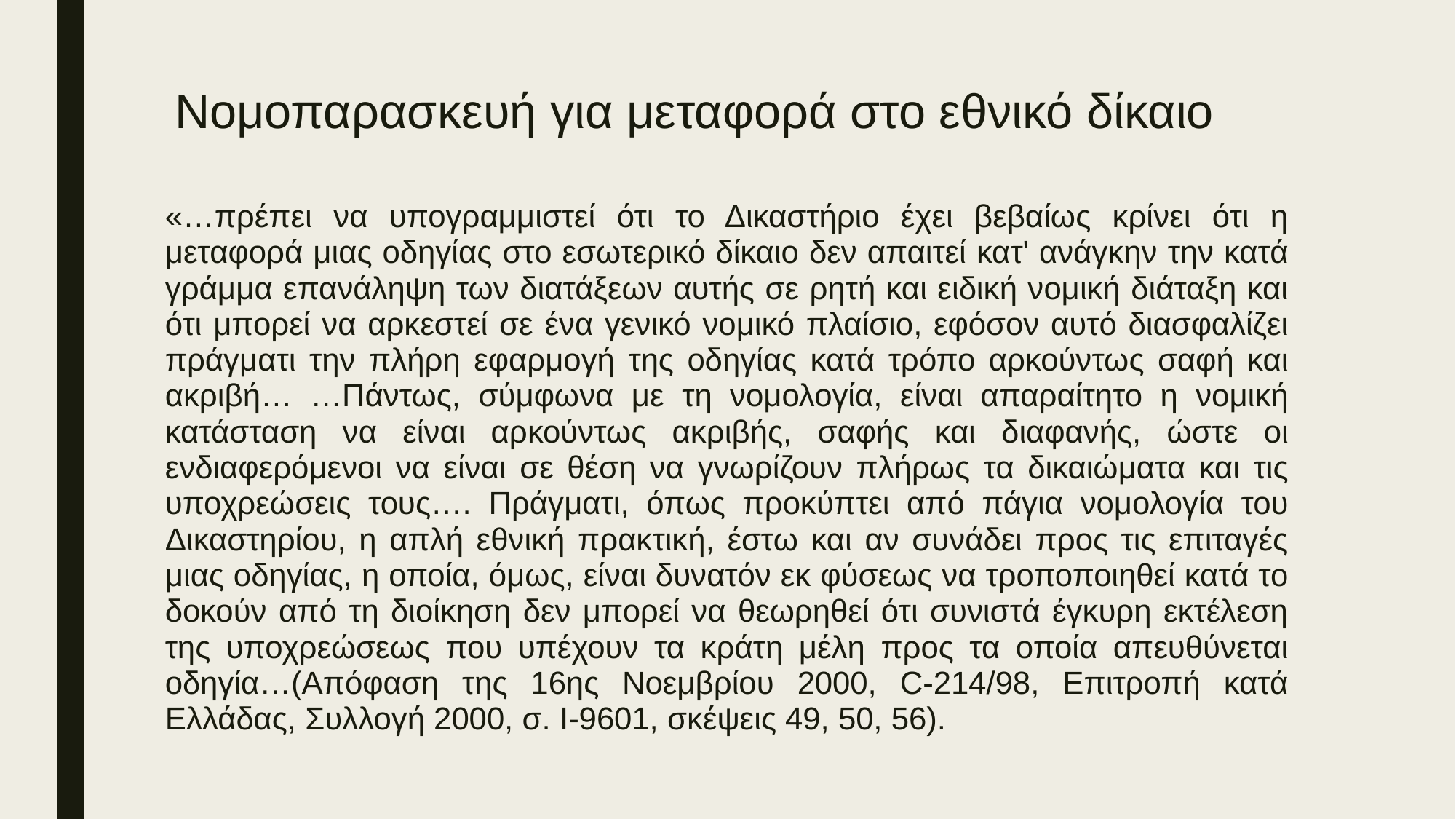

# Νομοπαρασκευή για μεταφορά στο εθνικό δίκαιο
«…πρέπει να υπογραμμιστεί ότι το Δικαστήριο έχει βεβαίως κρίνει ότι η μεταφορά μιας οδηγίας στο εσωτερικό δίκαιο δεν απαιτεί κατ' ανάγκην την κατά γράμμα επανάληψη των διατάξεων αυτής σε ρητή και ειδική νομική διάταξη και ότι μπορεί να αρκεστεί σε ένα γενικό νομικό πλαίσιο, εφόσον αυτό διασφαλίζει πράγματι την πλήρη εφαρμογή της οδηγίας κατά τρόπο αρκούντως σαφή και ακριβή… …Πάντως, σύμφωνα με τη νομολογία, είναι απαραίτητο η νομική κατάσταση να είναι αρκούντως ακριβής, σαφής και διαφανής, ώστε οι ενδιαφερόμενοι να είναι σε θέση να γνωρίζουν πλήρως τα δικαιώματα και τις υποχρεώσεις τους…. Πράγματι, όπως προκύπτει από πάγια νομολογία του Δικαστηρίου, η απλή εθνική πρακτική, έστω και αν συνάδει προς τις επιταγές μιας οδηγίας, η οποία, όμως, είναι δυνατόν εκ φύσεως να τροποποιηθεί κατά το δοκούν από τη διοίκηση δεν μπορεί να θεωρηθεί ότι συνιστά έγκυρη εκτέλεση της υποχρεώσεως που υπέχουν τα κράτη μέλη προς τα οποία απευθύνεται οδηγία…(Απόφαση της 16ης Νοεμβρίου 2000, C-214/98, Επιτροπή κατά Ελλάδας, Συλλογή 2000, σ. Ι-9601, σκέψεις 49, 50, 56).